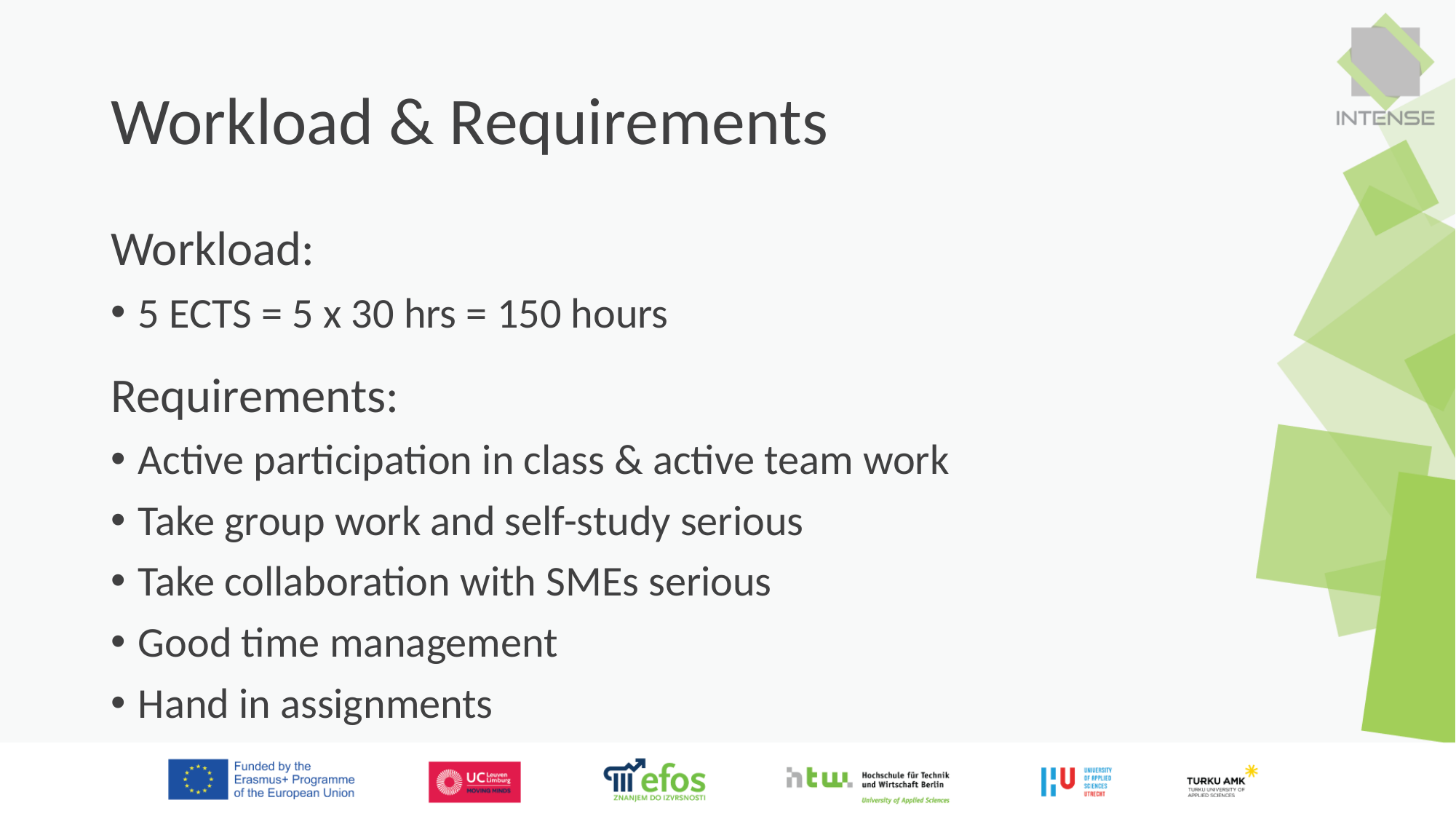

# Workload & Requirements
Workload:
5 ECTS = 5 x 30 hrs = 150 hours
Requirements:
Active participation in class & active team work
Take group work and self-study serious
Take collaboration with SMEs serious
Good time management
Hand in assignments